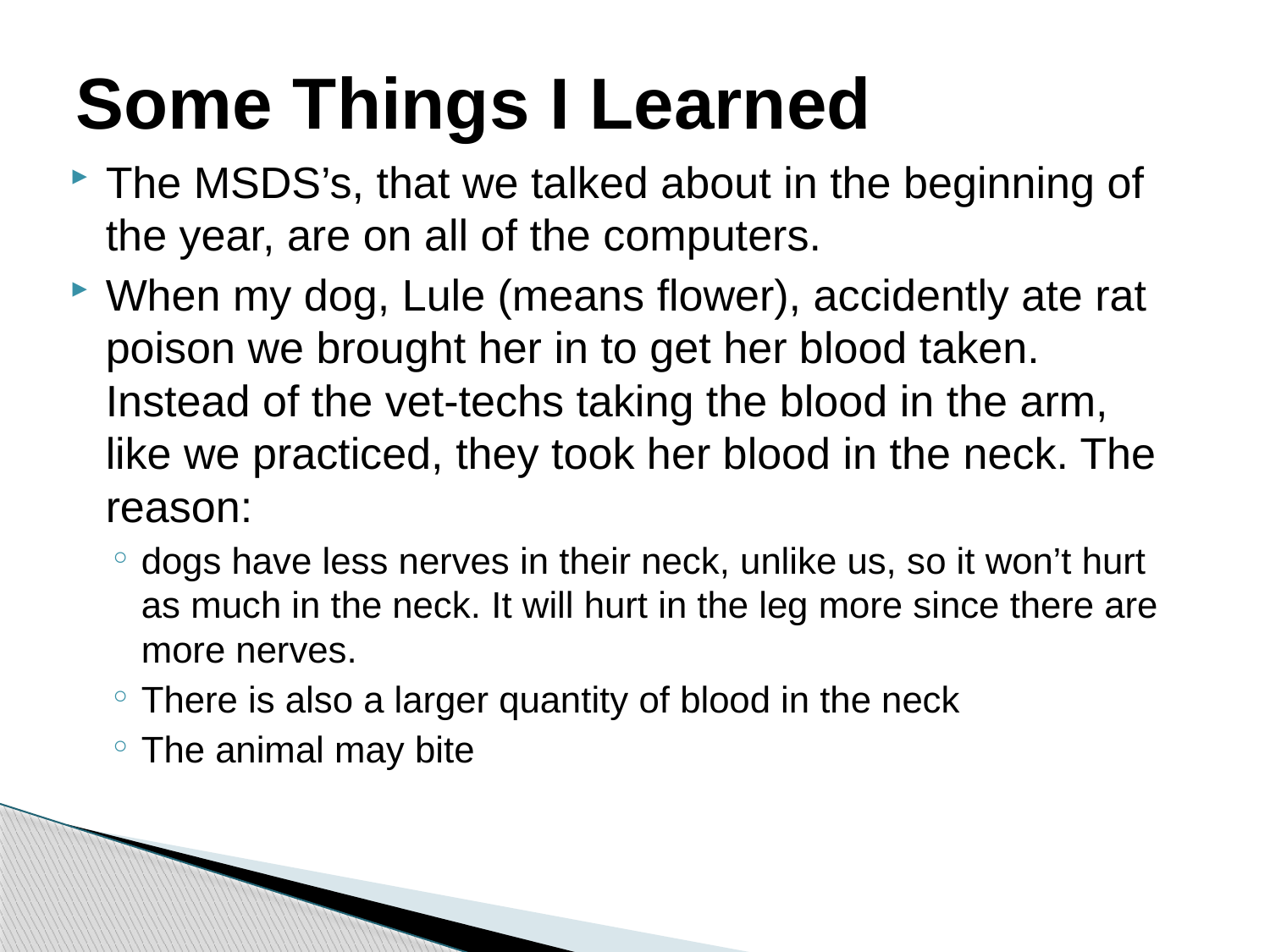

# Some Things I Learned
The MSDS’s, that we talked about in the beginning of the year, are on all of the computers.
When my dog, Lule (means flower), accidently ate rat poison we brought her in to get her blood taken. Instead of the vet-techs taking the blood in the arm, like we practiced, they took her blood in the neck. The reason:
dogs have less nerves in their neck, unlike us, so it won’t hurt as much in the neck. It will hurt in the leg more since there are more nerves.
There is also a larger quantity of blood in the neck
The animal may bite